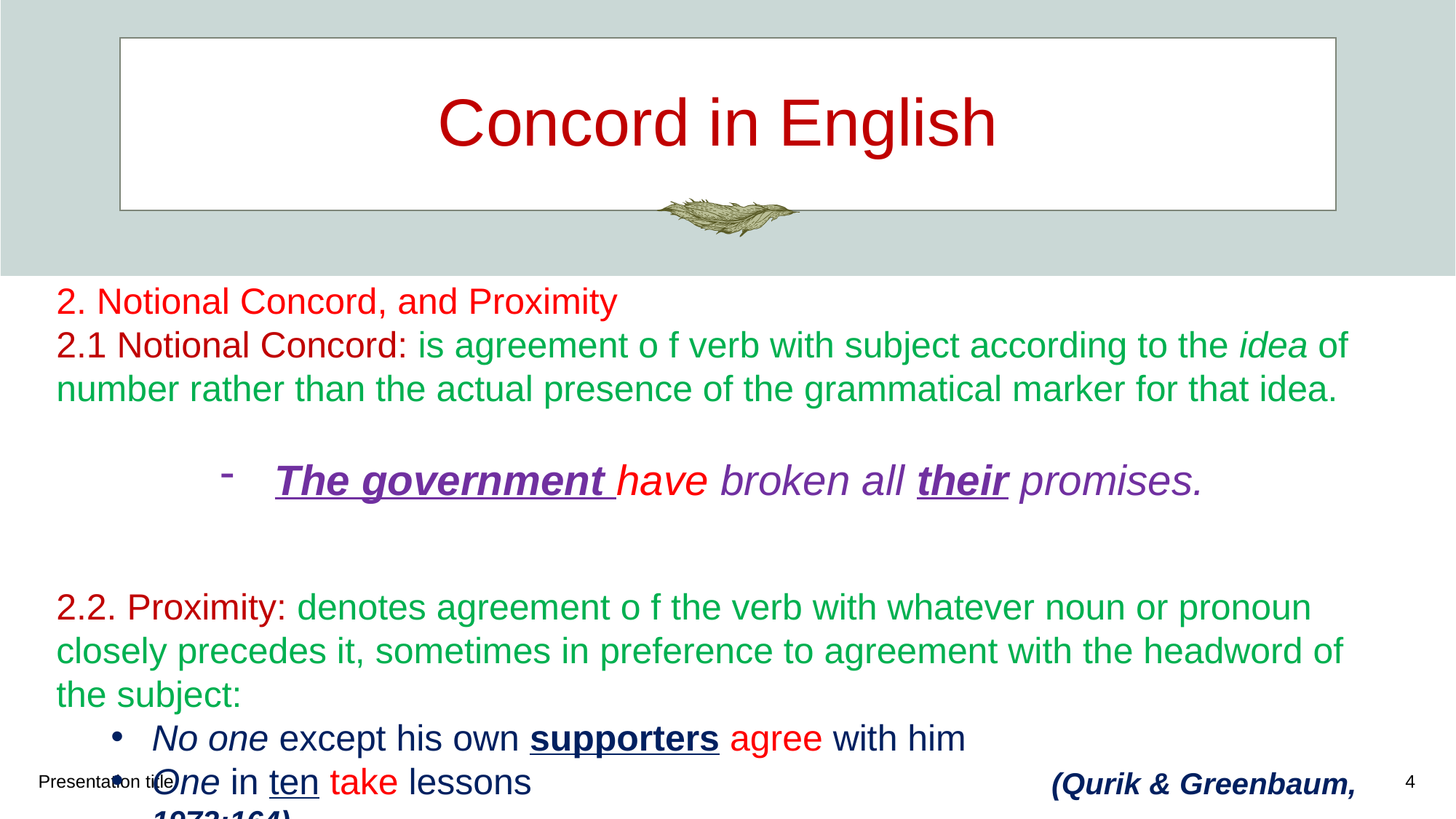

# Concord in English
2. Notional Concord, and Proximity
2.1 Notional Concord: is agreement o f verb with subject according to the idea of number rather than the actual presence of the grammatical marker for that idea.

The government have broken all their promises.

2.2. Proximity: denotes agreement o f the verb with whatever noun or pronoun closely precedes it, sometimes in preference to agreement with the headword of the subject:
No one except his own supporters agree with him
One in ten take lessons                                                   (Qurik & Greenbaum, 1972:164)

Presentation title
4